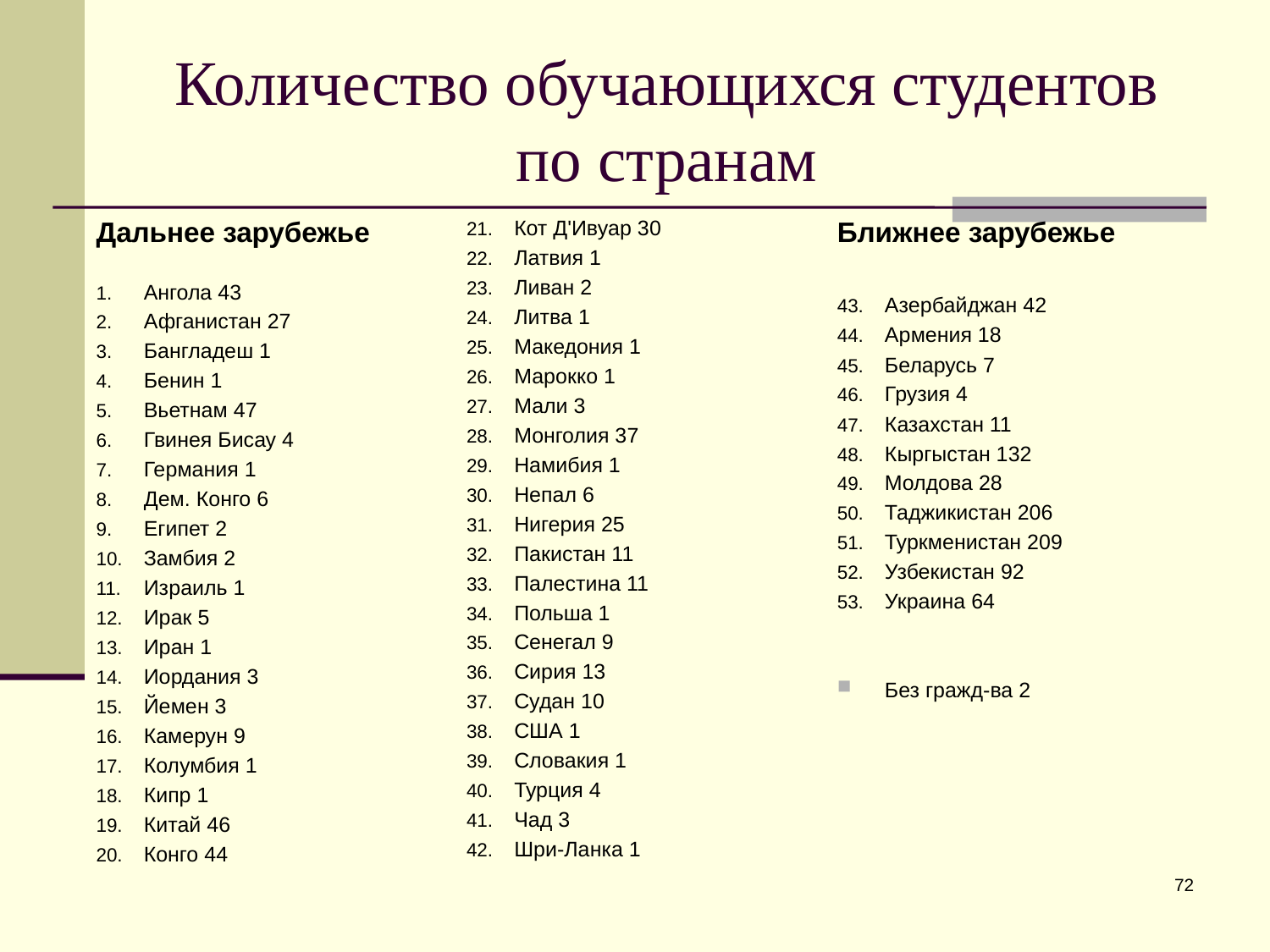

# Количество обучающихся студентов по странам
Дальнее зарубежье

Ангола 43
Афганистан 27
Бангладеш 1
Бенин 1
Вьетнам 47
Гвинея Бисау 4
Германия 1
Дем. Конго 6
Египет 2
Замбия 2
Израиль 1
Ирак 5
Иран 1
Иордания 3
Йемен 3
Камерун 9
Колумбия 1
Кипр 1
Китай 46
Конго 44
Кот Д'Ивуар 30
Латвия 1
Ливан 2
Литва 1
Македония 1
Марокко 1
Мали 3
Монголия 37
Намибия 1
Непал 6
Нигерия 25
Пакистан 11
Палестина 11
Польша 1
Сенегал 9
Сирия 13
Судан 10
США 1
Словакия 1
Турция 4
Чад 3
Шри-Ланка 1
Ближнее зарубежье

Азербайджан 42
Армения 18
Беларусь 7
Грузия 4
Казахстан 11
Кыргыстан 132
Молдова 28
Таджикистан 206
Туркменистан 209
Узбекистан 92
Украина 64

Без гражд-ва 2

72